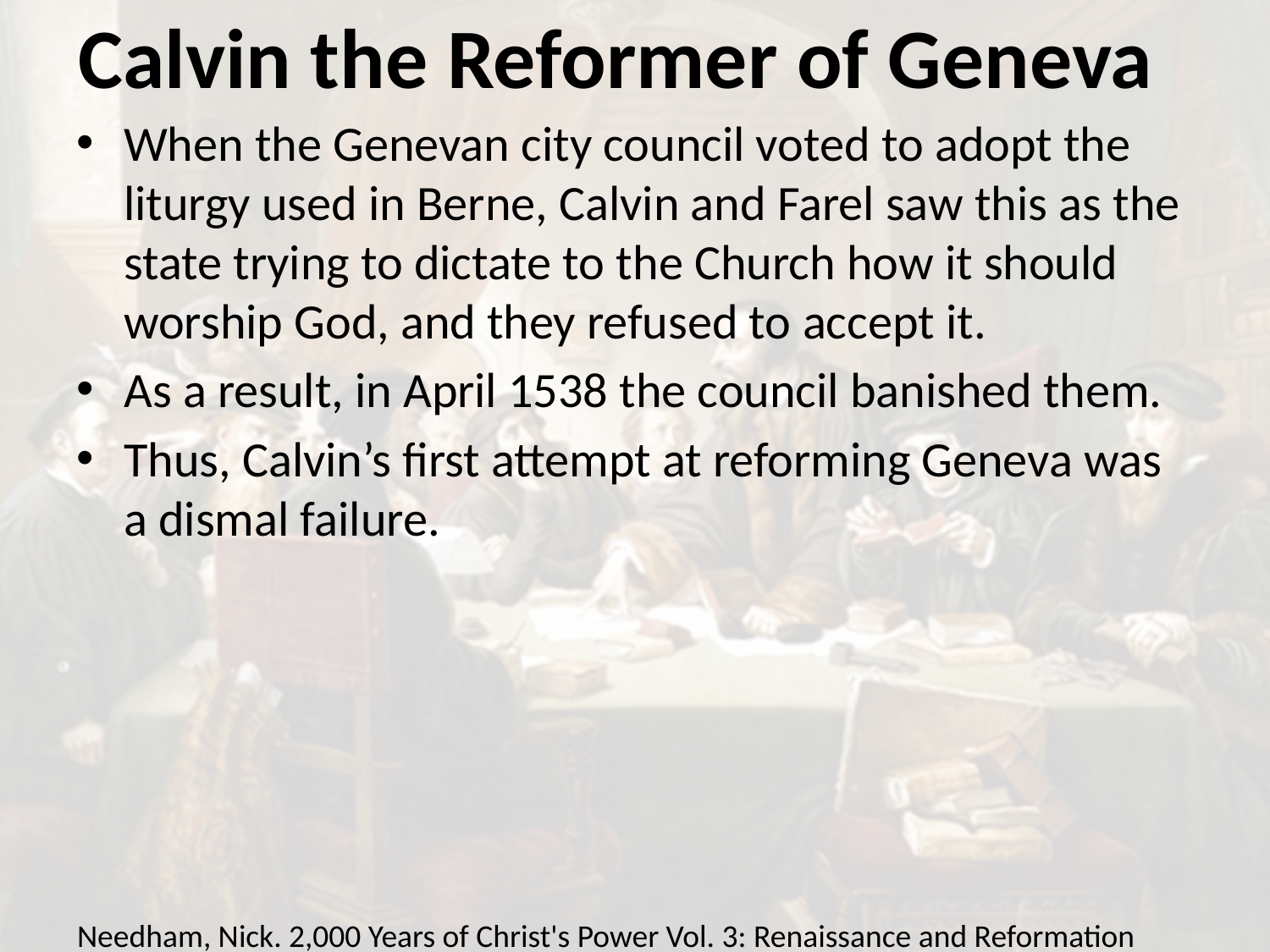

# Calvin the Reformer of Geneva
When the Genevan city council voted to adopt the liturgy used in Berne, Calvin and Farel saw this as the state trying to dictate to the Church how it should worship God, and they refused to accept it.
As a result, in April 1538 the council banished them.
Thus, Calvin’s first attempt at reforming Geneva was a dismal failure.
Needham, Nick. 2,000 Years of Christ's Power Vol. 3: Renaissance and Reformation